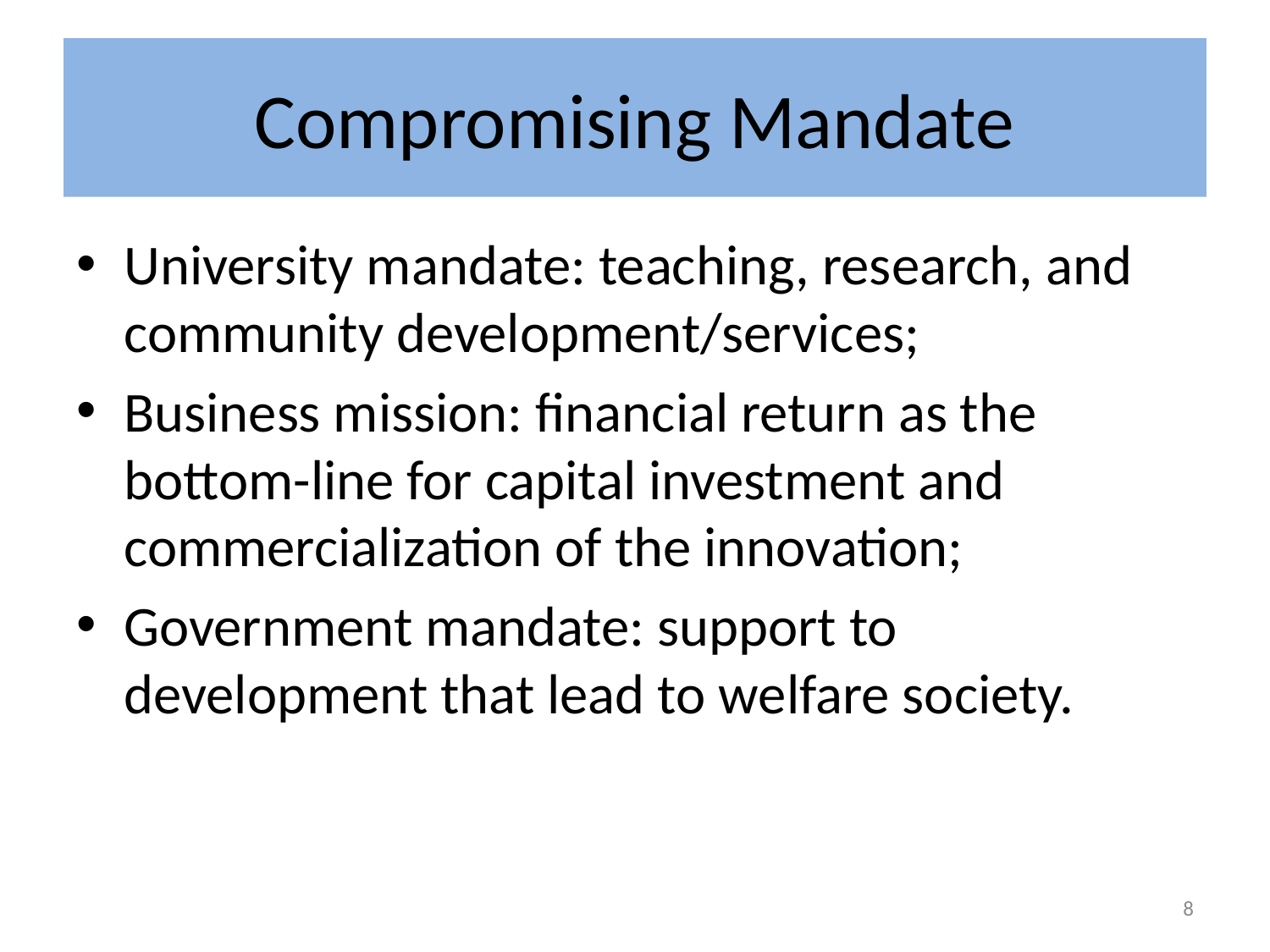

# Compromising Mandate
University mandate: teaching, research, and community development/services;
Business mission: financial return as the bottom-line for capital investment and commercialization of the innovation;
Government mandate: support to development that lead to welfare society.
8